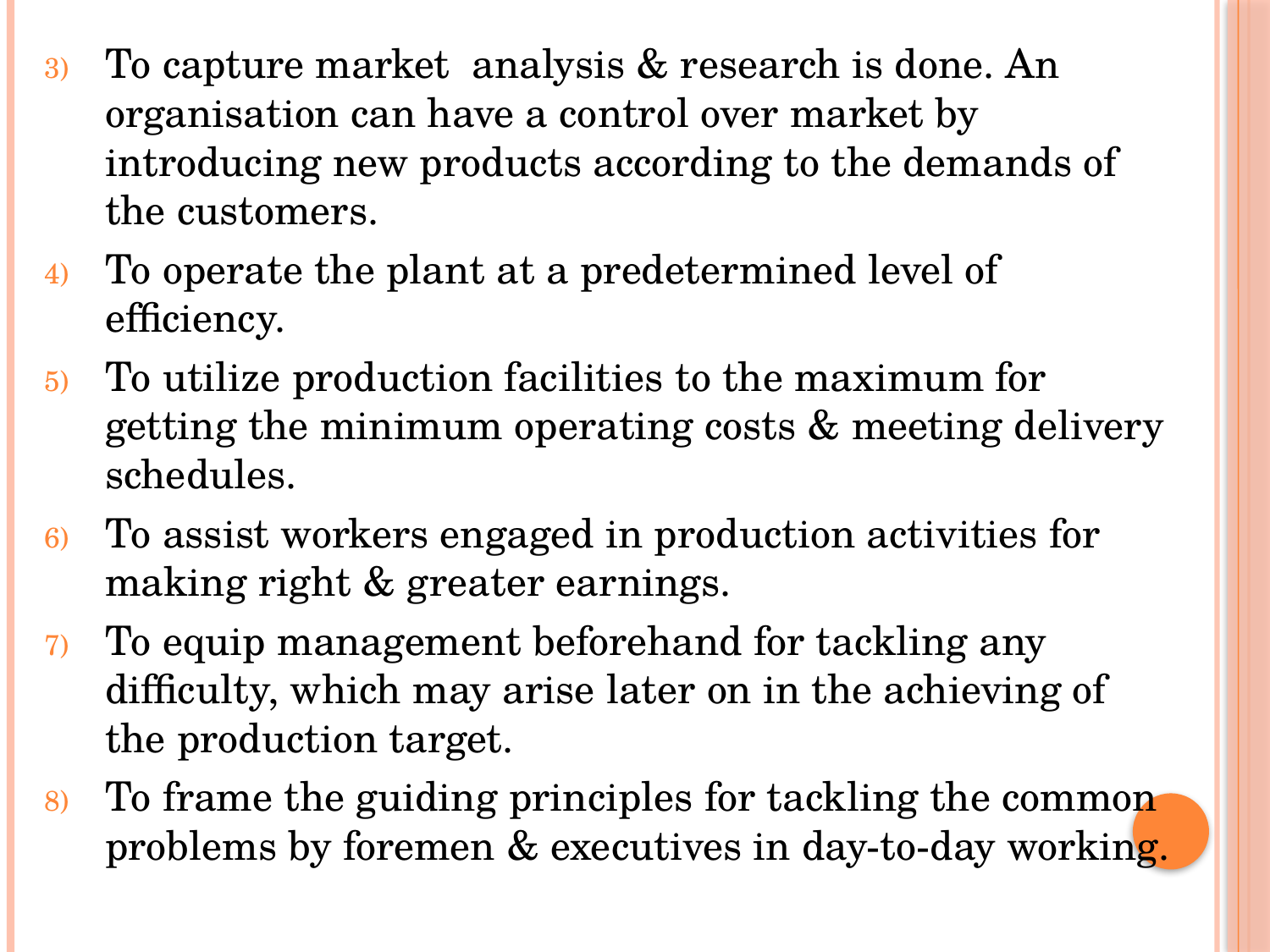

#
To capture market  analysis & research is done. An organisation can have a control over market by introducing new products according to the demands of the customers.
To operate the plant at a predetermined level of efficiency.
To utilize production facilities to the maximum for getting the minimum operating costs & meeting delivery schedules.
To assist workers engaged in production activities for making right & greater earnings.
To equip management beforehand for tackling any difficulty, which may arise later on in the achieving of the production target.
To frame the guiding principles for tackling the common problems by foremen & executives in day-to-day working.